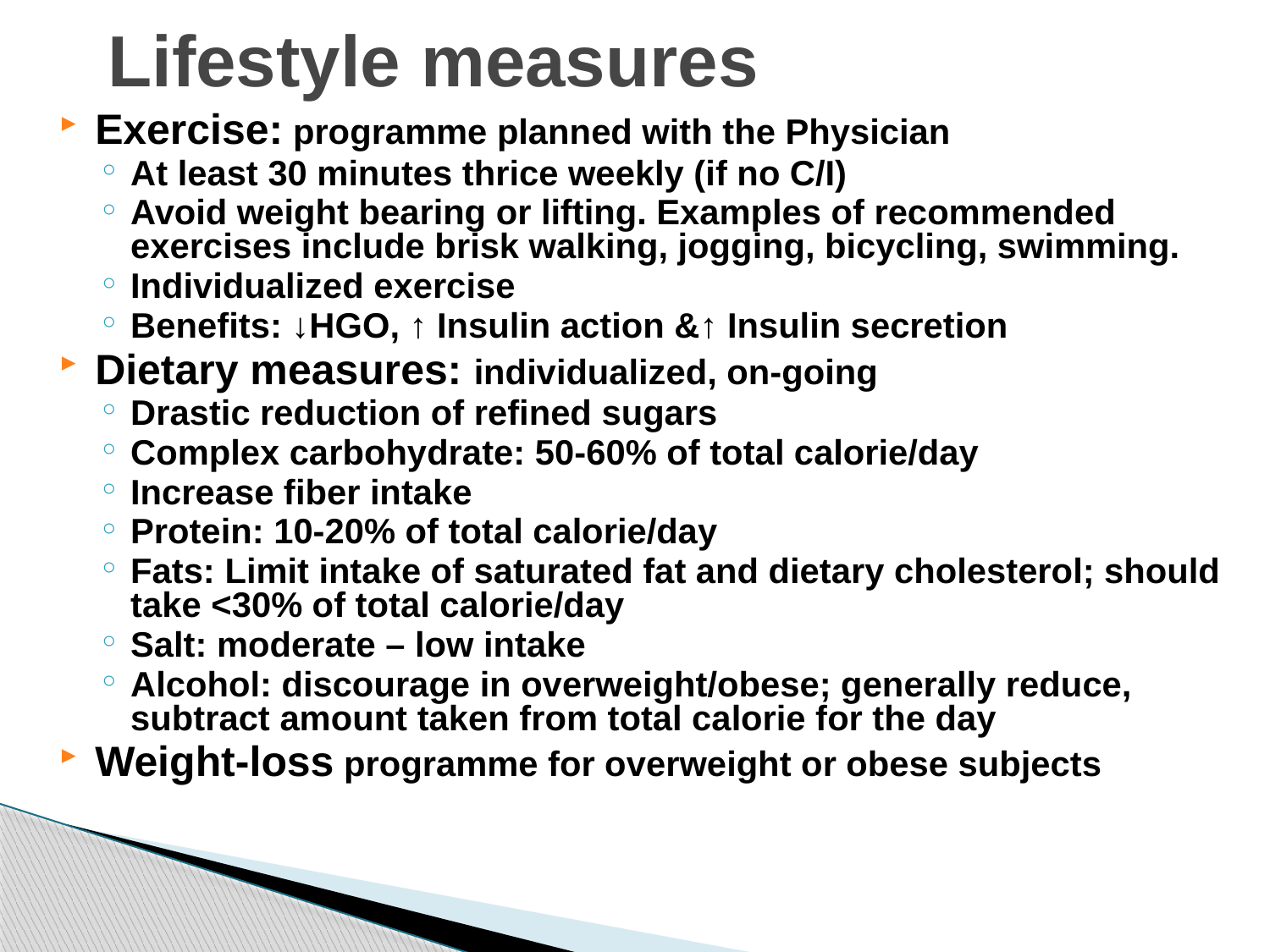

# Lifestyle measures
Exercise: programme planned with the Physician
At least 30 minutes thrice weekly (if no C/I)
Avoid weight bearing or lifting. Examples of recommended exercises include brisk walking, jogging, bicycling, swimming.
Individualized exercise
Benefits: ↓HGO, ↑ Insulin action &↑ Insulin secretion
Dietary measures: individualized, on-going
Drastic reduction of refined sugars
Complex carbohydrate: 50-60% of total calorie/day
Increase fiber intake
Protein: 10-20% of total calorie/day
Fats: Limit intake of saturated fat and dietary cholesterol; should take <30% of total calorie/day
Salt: moderate – low intake
Alcohol: discourage in overweight/obese; generally reduce, subtract amount taken from total calorie for the day
Weight-loss programme for overweight or obese subjects